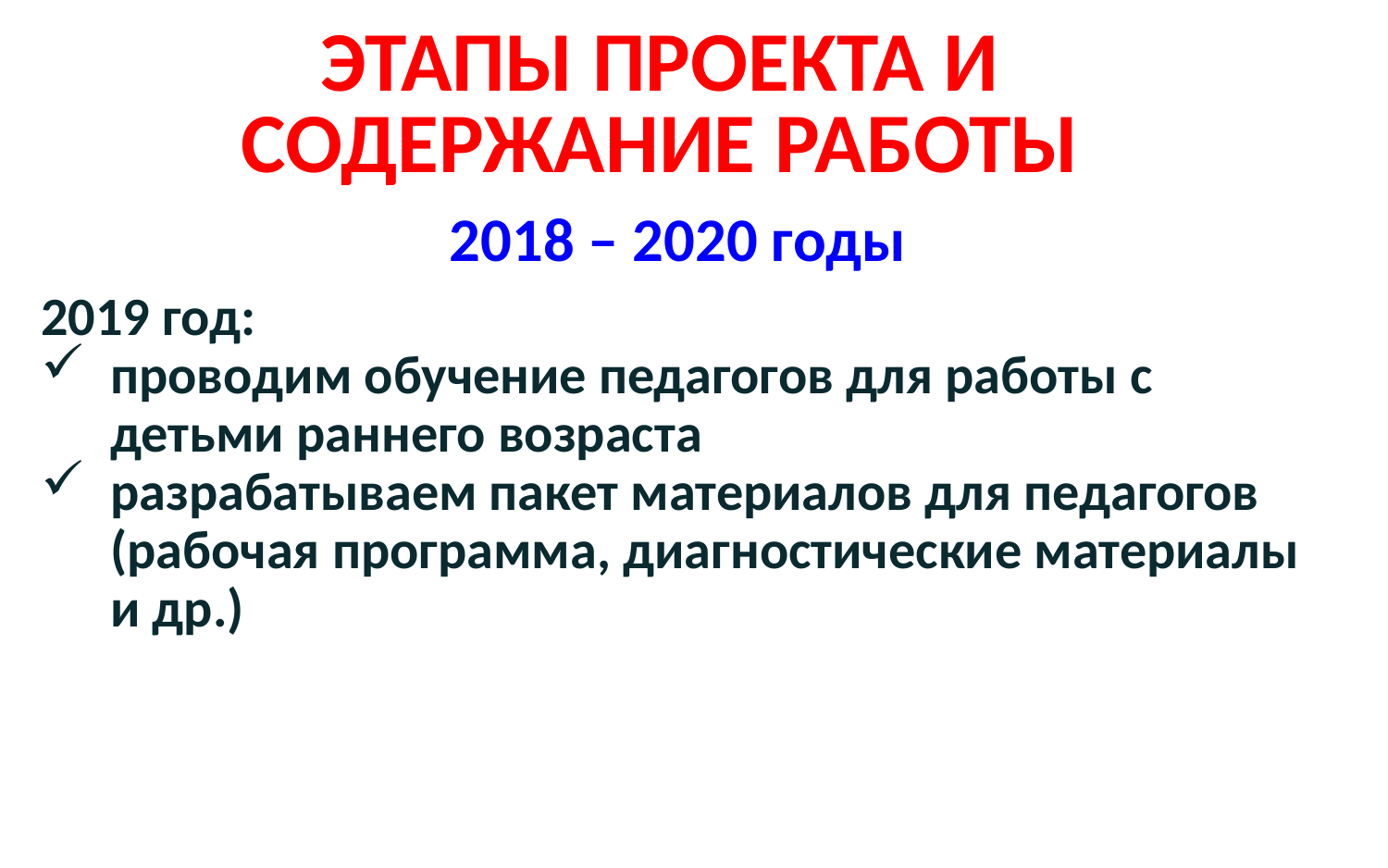

# Этапы проекта и содержание работы
2018 – 2020 годы
2019 год:
проводим обучение педагогов для работы с детьми раннего возраста
разрабатываем пакет материалов для педагогов (рабочая программа, диагностические материалы и др.)
19